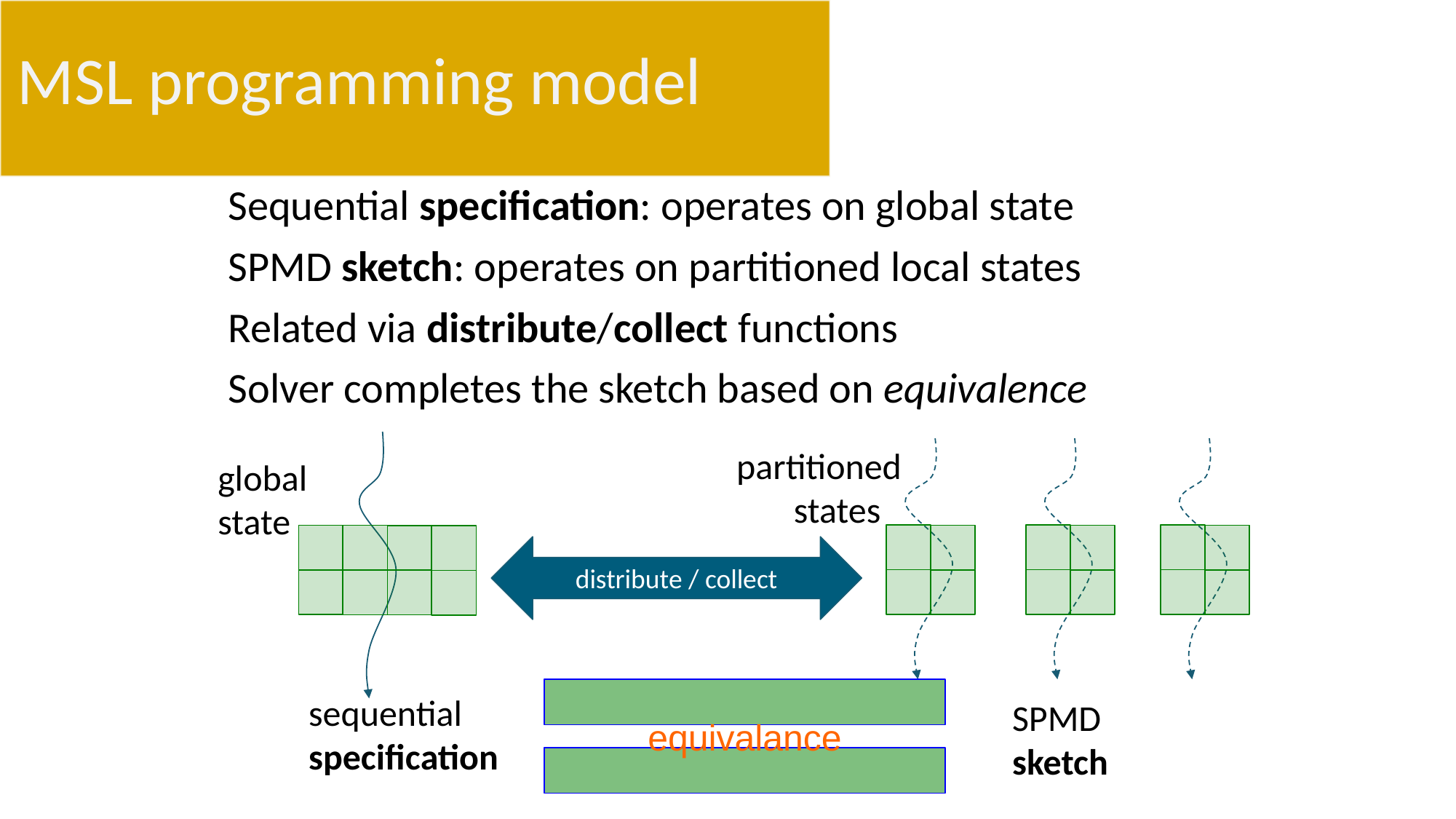

# MSL programming model
Sequential specification: operates on global state
SPMD sketch: operates on partitioned local states
Related via distribute/collect functions
Solver completes the sketch based on equivalence

global
state

sequential
specification

partitioned
       states

SPMD
sketch
distribute / collect
equivalance